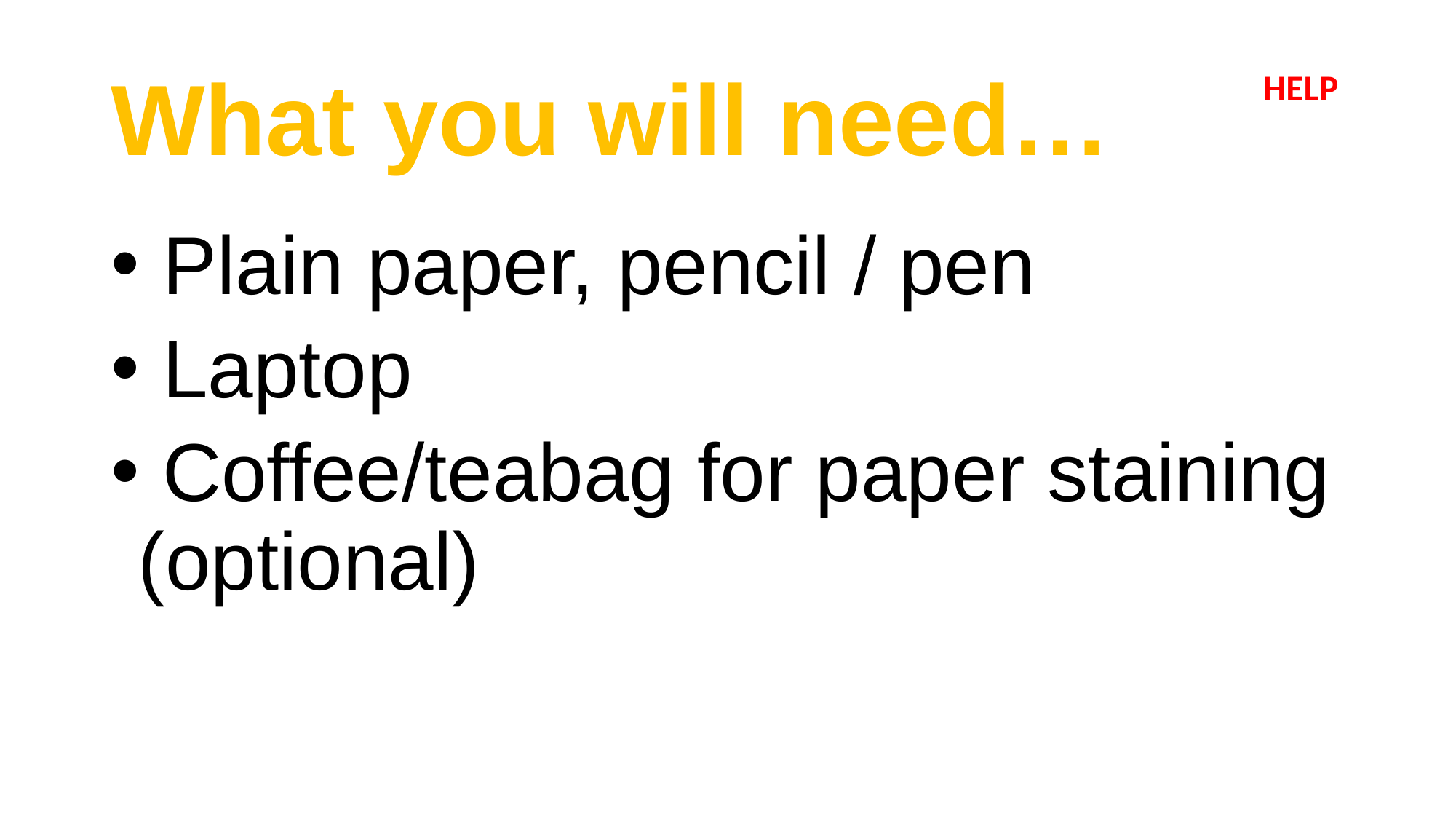

# What you will need…
HELP
 Plain paper, pencil / pen
 Laptop
 Coffee/teabag for paper staining (optional)